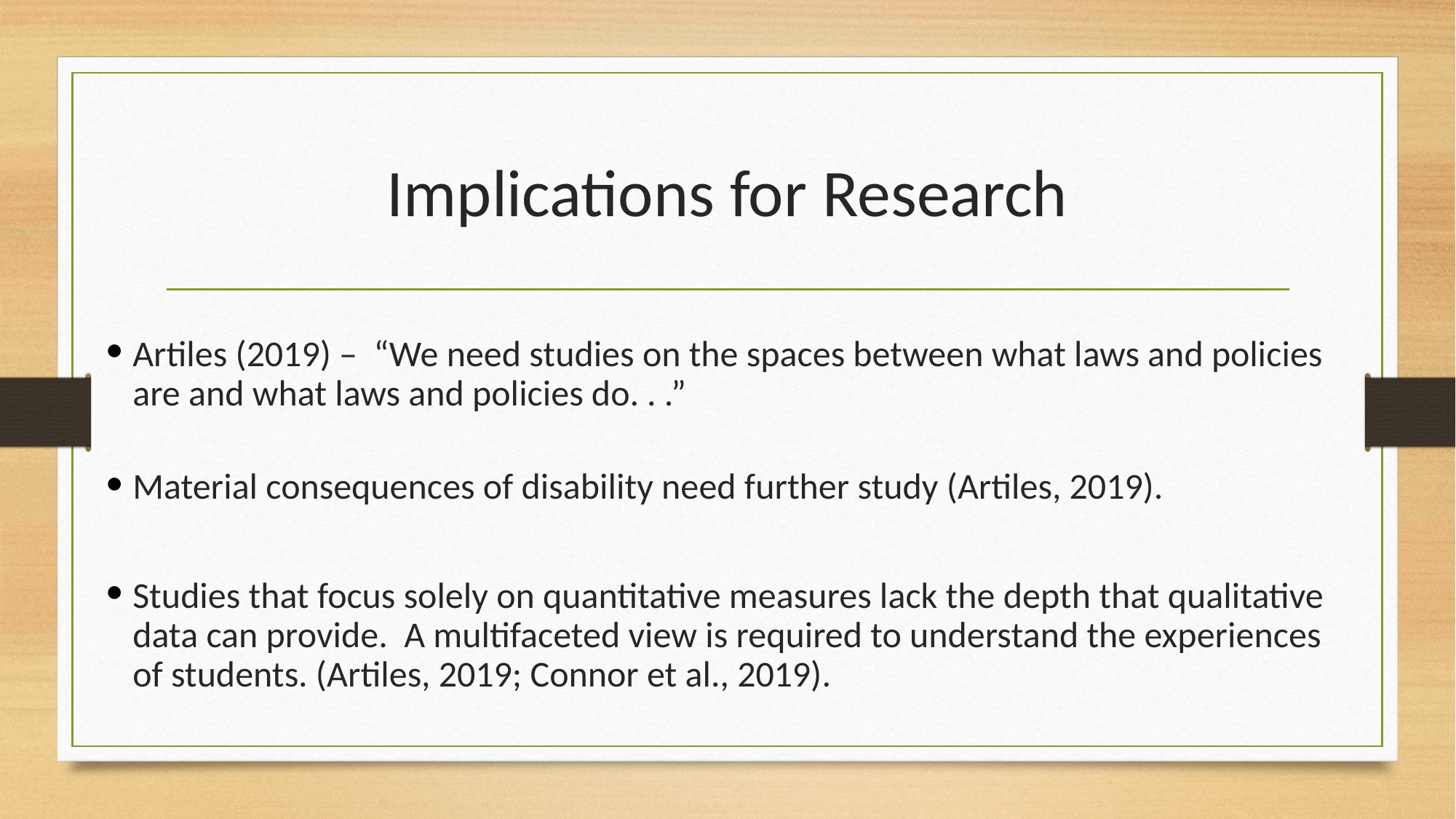

# Implications for Research
Artiles (2019) –  “We need studies on the spaces between what laws and policies are and what laws and policies do. . .”

Material consequences of disability need further study (Artiles, 2019).

Studies that focus solely on quantitative measures lack the depth that qualitative data can provide.  A multifaceted view is required to understand the experiences of students. (Artiles, 2019; Connor et al., 2019).